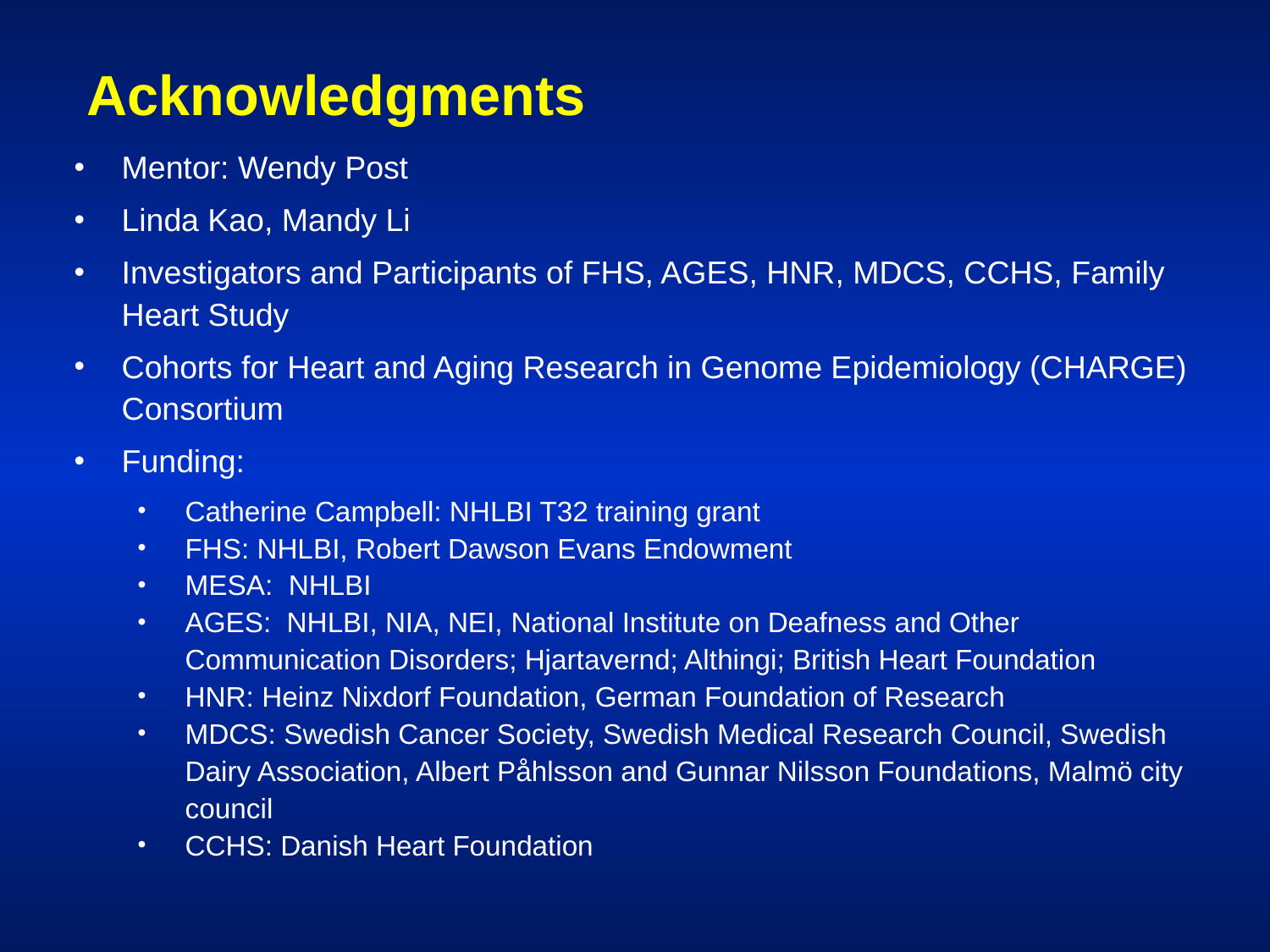

Acknowledgments
Mentor: Wendy Post
Linda Kao, Mandy Li
Investigators and Participants of FHS, AGES, HNR, MDCS, CCHS, Family Heart Study
Cohorts for Heart and Aging Research in Genome Epidemiology (CHARGE) Consortium
Funding:
Catherine Campbell: NHLBI T32 training grant
FHS: NHLBI, Robert Dawson Evans Endowment
MESA:  NHLBI
AGES:  NHLBI, NIA, NEI, National Institute on Deafness and Other Communication Disorders; Hjartavernd; Althingi; British Heart Foundation
HNR: Heinz Nixdorf Foundation, German Foundation of Research
MDCS: Swedish Cancer Society, Swedish Medical Research Council, Swedish Dairy Association, Albert Påhlsson and Gunnar Nilsson Foundations, Malmö city council
CCHS: Danish Heart Foundation